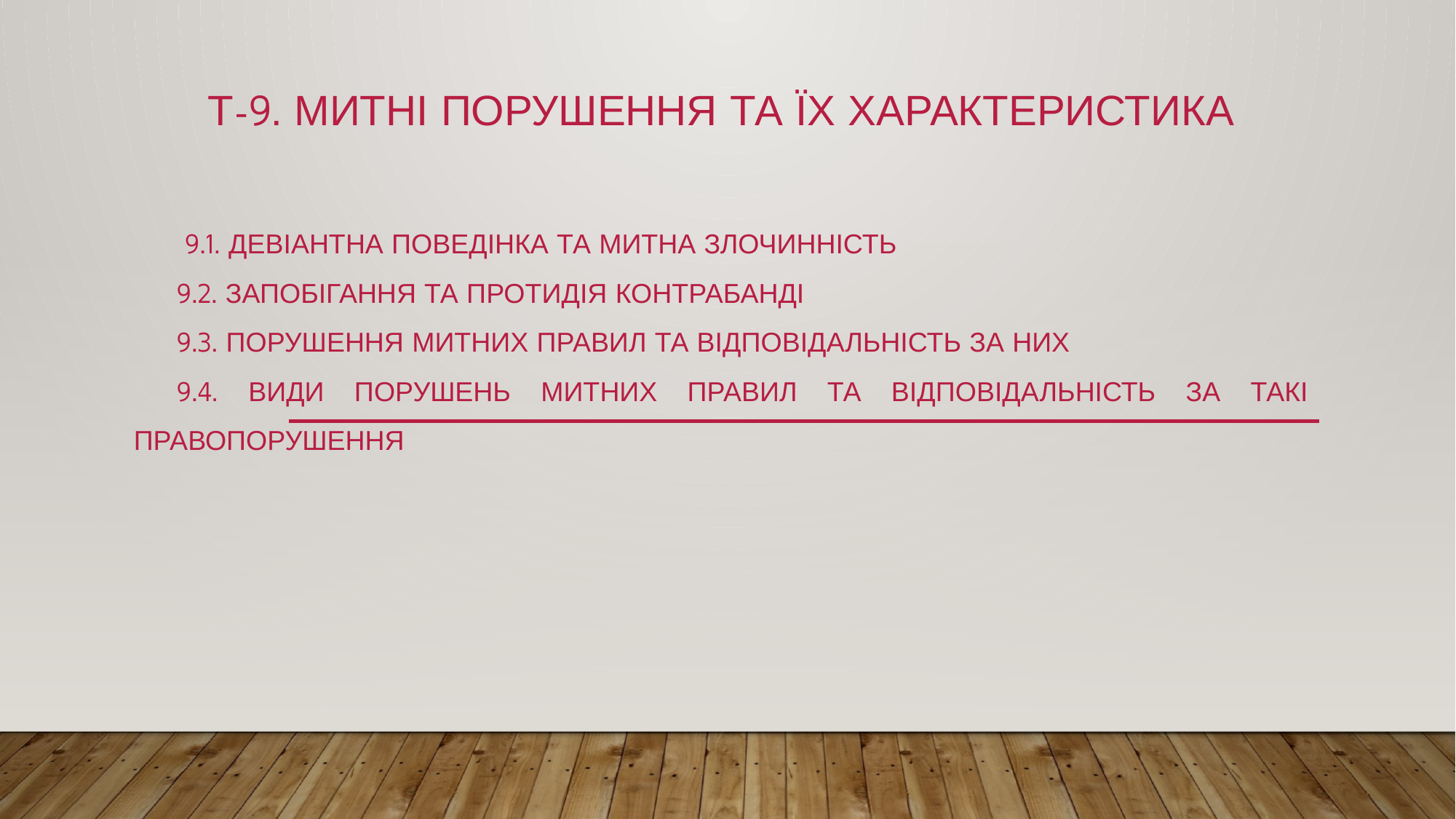

Т-9. МИТНІ ПОРУШЕННЯ ТА ЇХ ХАРАКТЕРИСТИКА

 9.1. Девіантна поведінка та митна злочинність
9.2. ЗАПОБІГАННЯ ТА ПРОТИДІЯ КОНТРАБАНДІ
9.3. ПОРУШЕННЯ МИТНИХ ПРАВИЛ ТА ВІДПОВІДАЛЬНІСТЬ ЗА НИХ
9.4. Види порушень митних правил та відповідальність за такі правопорушення